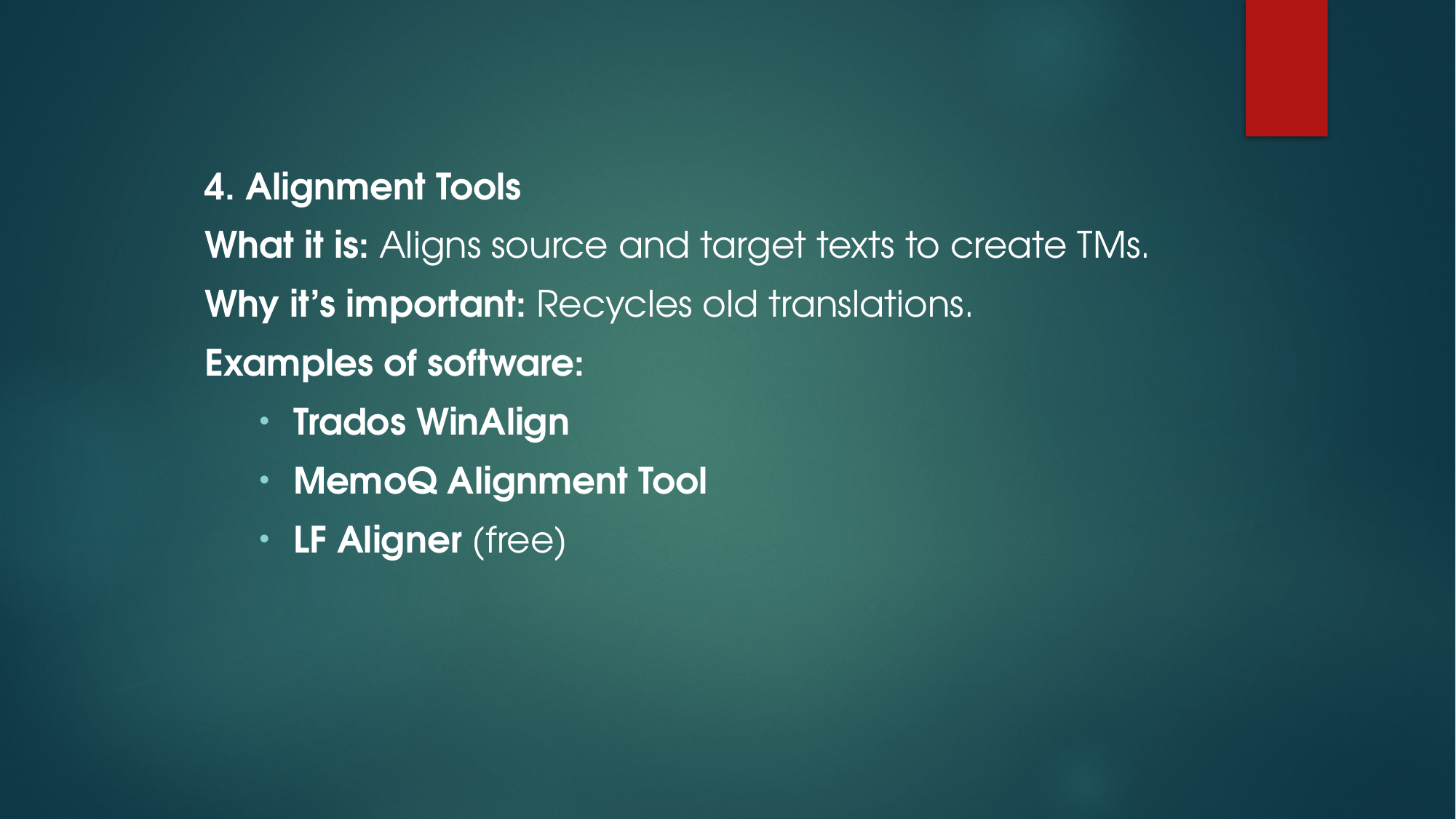

4. Alignment Tools
What it is: Aligns source and target texts to create TMs.
Why it’s important: Recycles old translations.
Examples of software:
Trados WinAlign
MemoQ Alignment Tool
LF Aligner (free)